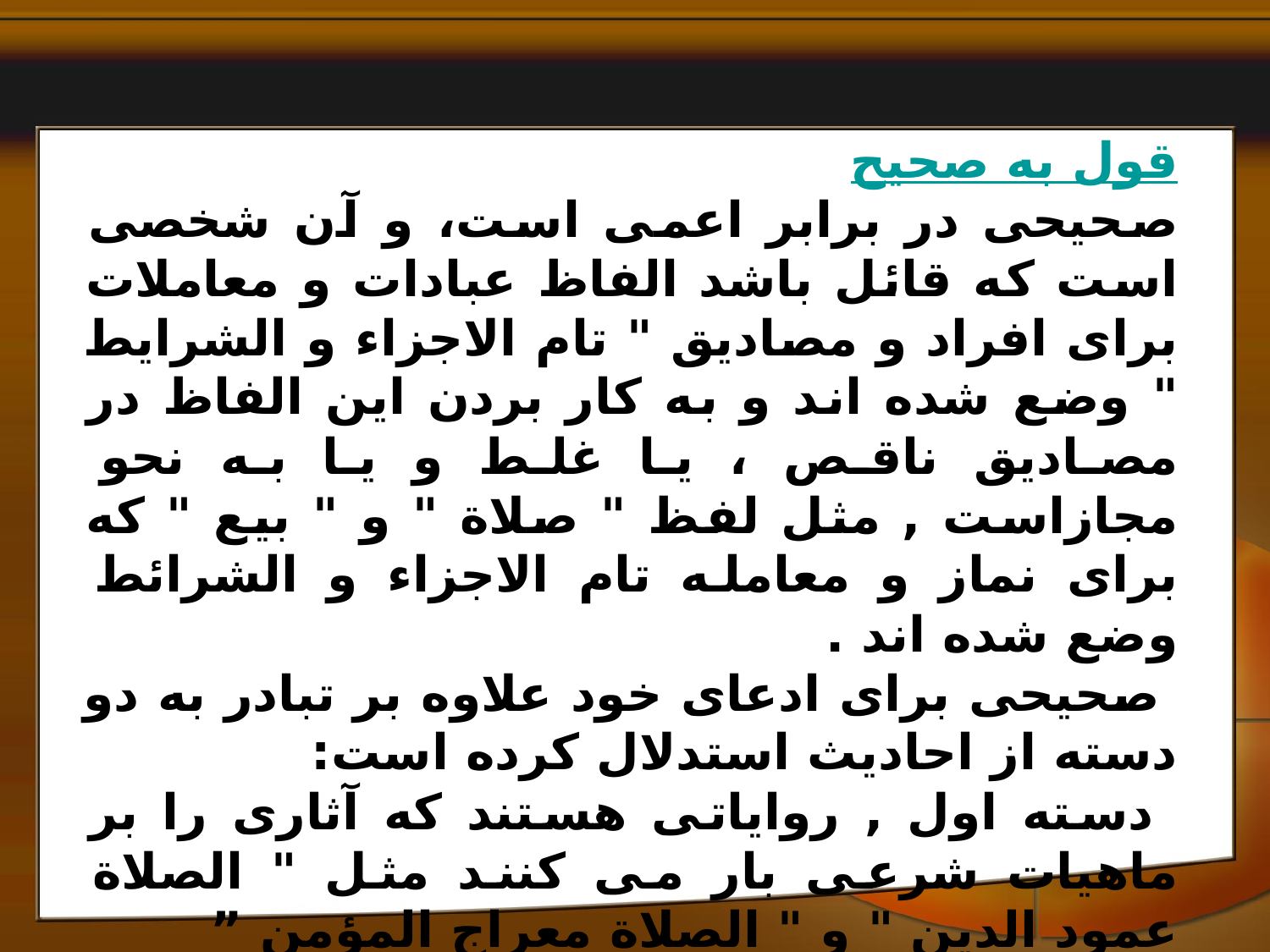

قول به صحیح
صحيحى در برابر اعمى است، و آن شخصى است که قائل باشد الفاظ عبادات و معاملات براى افراد و مصاديق " تام الاجزاء و الشرايط " وضع شده اند و به کار بردن اين الفاظ در مصاديق ناقص ، يا غلط و يا به نحو مجازاست , مثل لفظ " صلاة " و " بيع " که براى نماز و معامله تام الاجزاء و الشرائط وضع شده اند .
 صحيحى براى ادعاى خود علاوه بر تبادر به دو دسته از احاديث استدلال کرده است:
 دسته اول , رواياتى هستند که آثارى را بر ماهيات شرعى بار مى کنند مثل " الصلاة عمود الدين " و " الصلاة معراج المؤمن ”
و دسته دوم , رواياتى اند که بر نفى ماهيت ـ در صورت فقدان برخى از اجزاى غير رکنى ـ ظهور دارد مثل " لا صلاة الا بفاتحة الکتاب